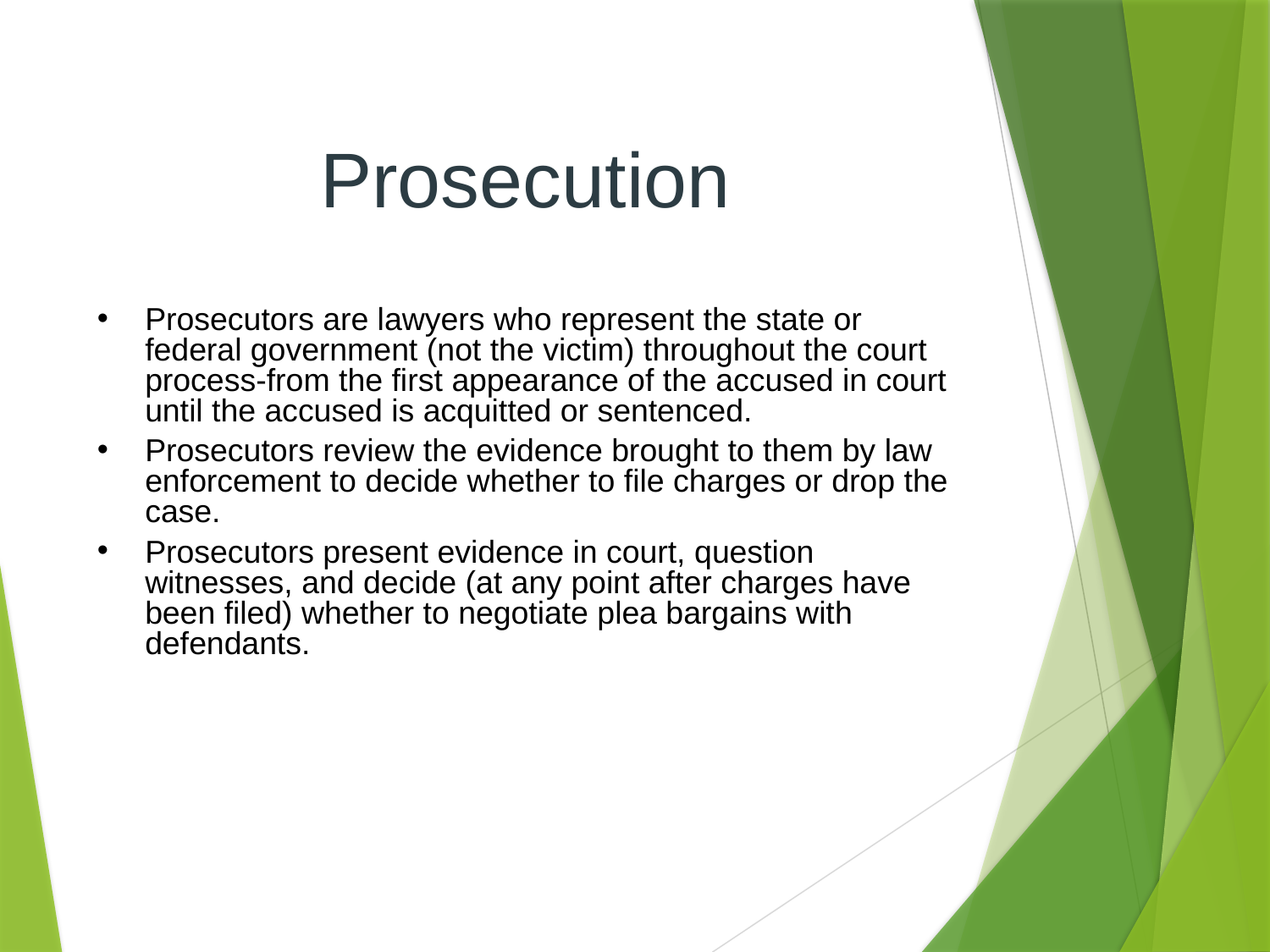

# Prosecution
Prosecutors are lawyers who represent the state or federal government (not the victim) throughout the court process-from the first appearance of the accused in court until the accused is acquitted or sentenced.
Prosecutors review the evidence brought to them by law enforcement to decide whether to file charges or drop the case.
Prosecutors present evidence in court, question witnesses, and decide (at any point after charges have been filed) whether to negotiate plea bargains with defendants.